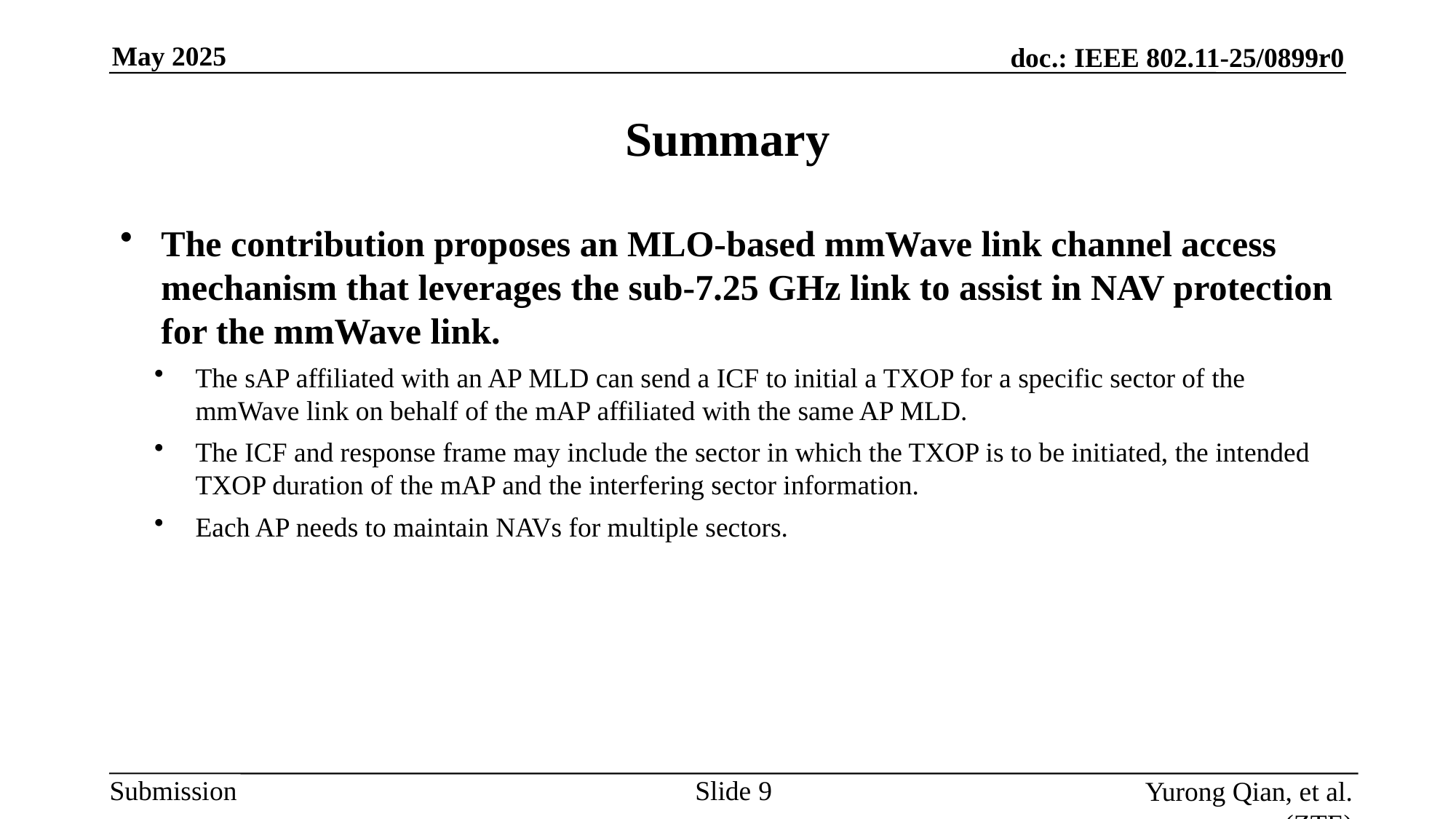

# Summary
The contribution proposes an MLO-based mmWave link channel access mechanism that leverages the sub-7.25 GHz link to assist in NAV protection for the mmWave link.
The sAP affiliated with an AP MLD can send a ICF to initial a TXOP for a specific sector of the mmWave link on behalf of the mAP affiliated with the same AP MLD.
The ICF and response frame may include the sector in which the TXOP is to be initiated, the intended TXOP duration of the mAP and the interfering sector information.
Each AP needs to maintain NAVs for multiple sectors.

Slide 9
Yurong Qian, et al. (ZTE)